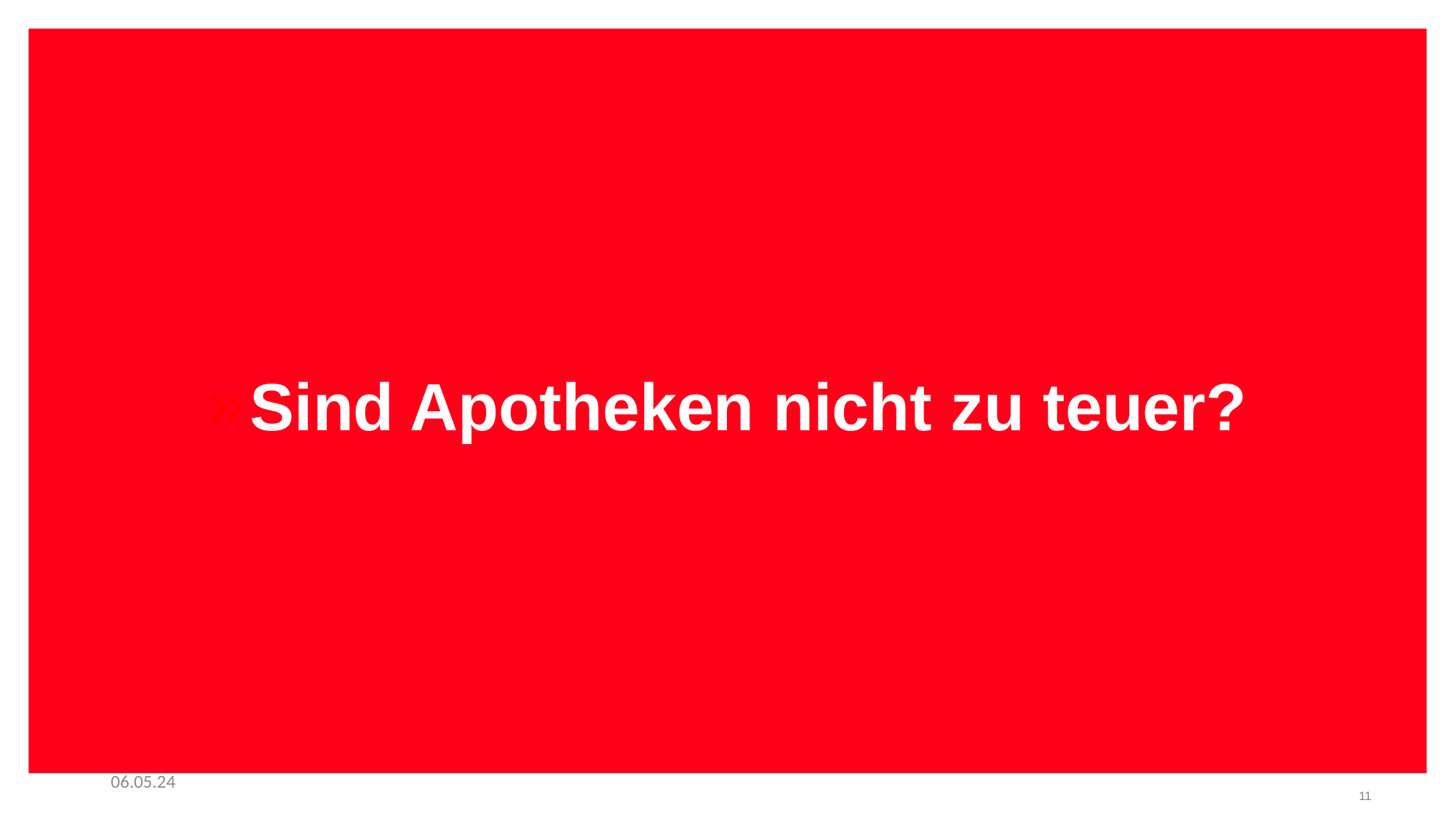

Sind Apotheken nicht zu teuer?
06.05.24
11